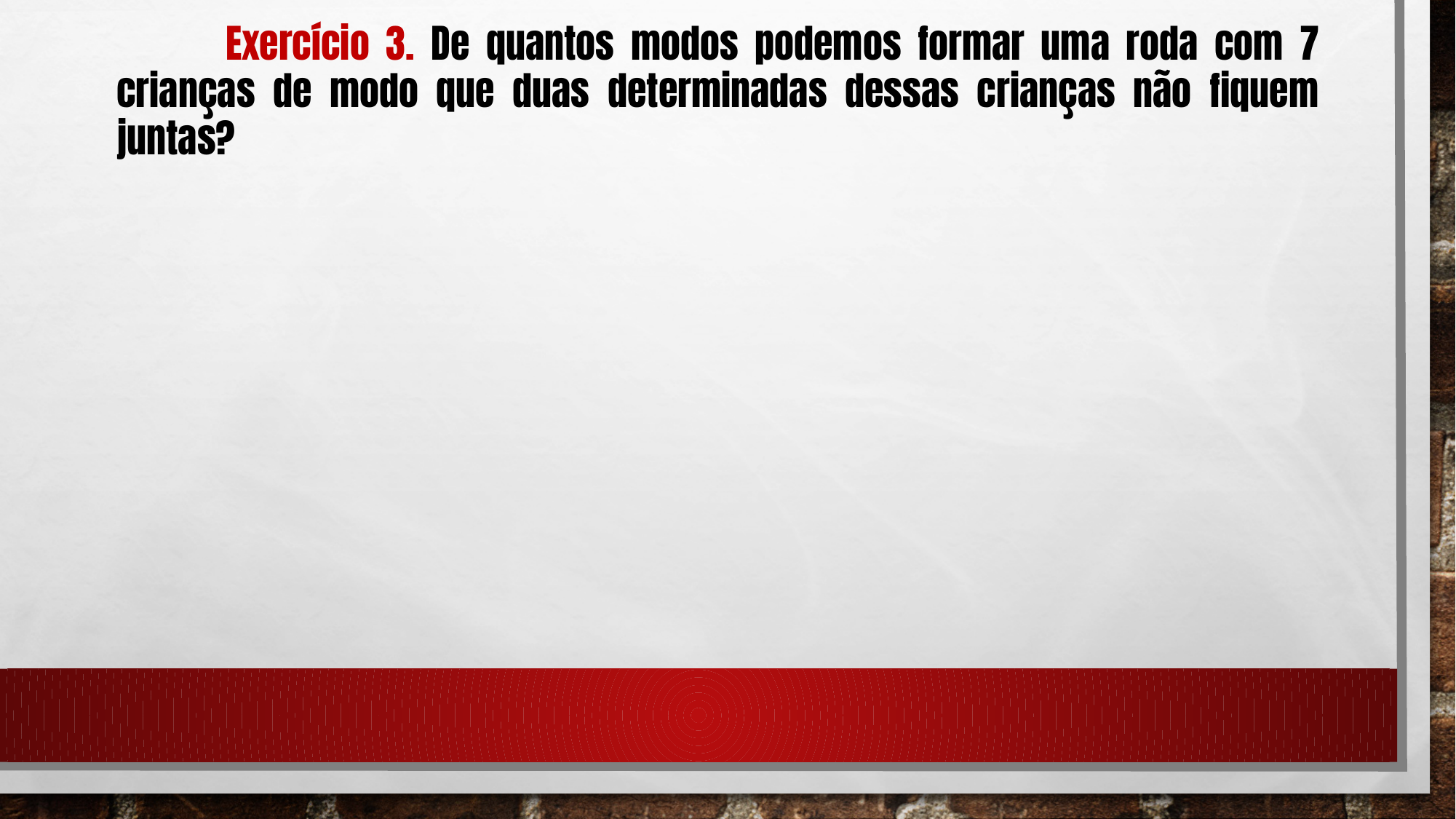

Exercício 3. De quantos modos podemos formar uma roda com 7 crianças de modo que duas determinadas dessas crianças não fiquem juntas?